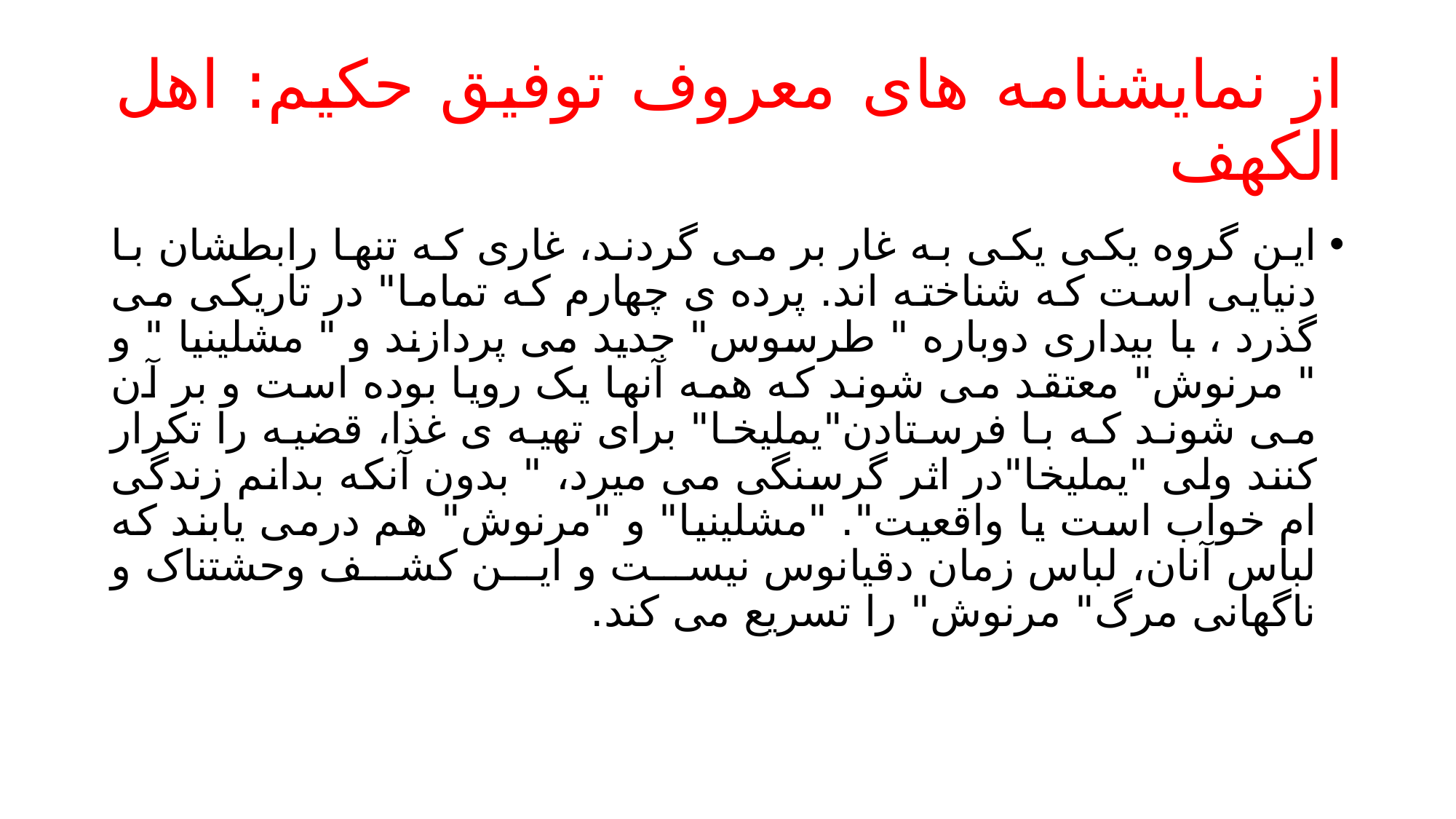

# از نمایشنامه های معروف توفیق حکیم: اهل الکهف
این گروه یکی یکی به غار بر می گردند، غاری که تنها رابطشان با دنیایی است که شناخته اند. پرده ی چهارم که تماما" در تاریکی می گذرد ، با بیداری دوباره " طرسوس" جدید می پردازند و " مشلینیا " و " مرنوش" معتقد می شوند که همه آنها یک رویا بوده است و بر آن می شوند که با فرستادن"یملیخا" برای تهیه ی غذا، قضیه را تکرار کنند ولی "یملیخا"در اثر گرسنگی می میرد، " بدون آنکه بدانم زندگی ام خواب است یا واقعیت". "مشلینیا" و "مرنوش" هم درمی یابند که لباس آنان، لباس زمان دقیانوس نیست و این کشف وحشتناک و ناگهانی مرگ" مرنوش" را تسریع می کند.